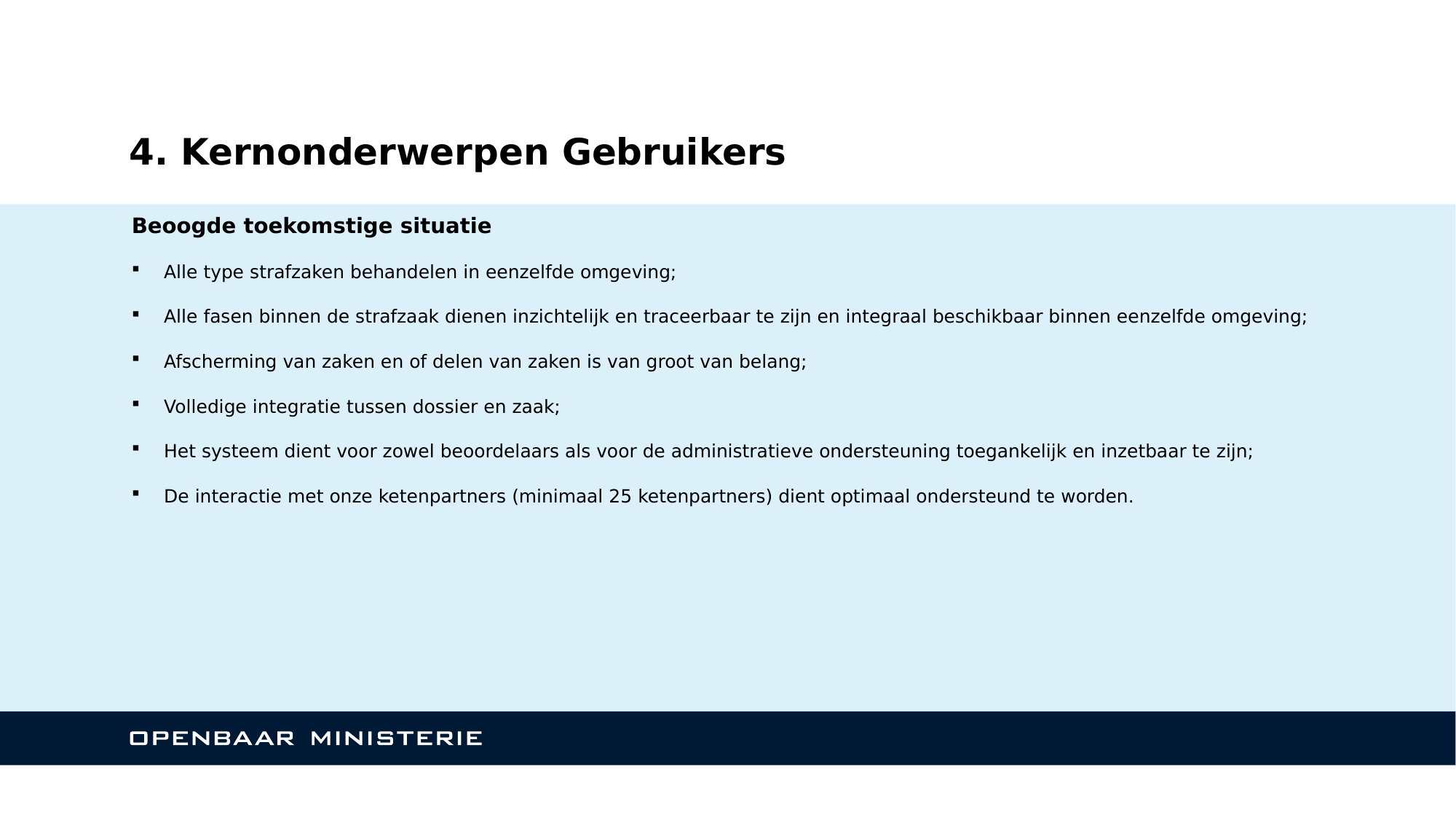

# 4. Kernonderwerpen Gebruikers
Beoogde toekomstige situatie
Alle type strafzaken behandelen in eenzelfde omgeving;
Alle fasen binnen de strafzaak dienen inzichtelijk en traceerbaar te zijn en integraal beschikbaar binnen eenzelfde omgeving;
Afscherming van zaken en of delen van zaken is van groot van belang;
Volledige integratie tussen dossier en zaak;
Het systeem dient voor zowel beoordelaars als voor de administratieve ondersteuning toegankelijk en inzetbaar te zijn;
De interactie met onze ketenpartners (minimaal 25 ketenpartners) dient optimaal ondersteund te worden.